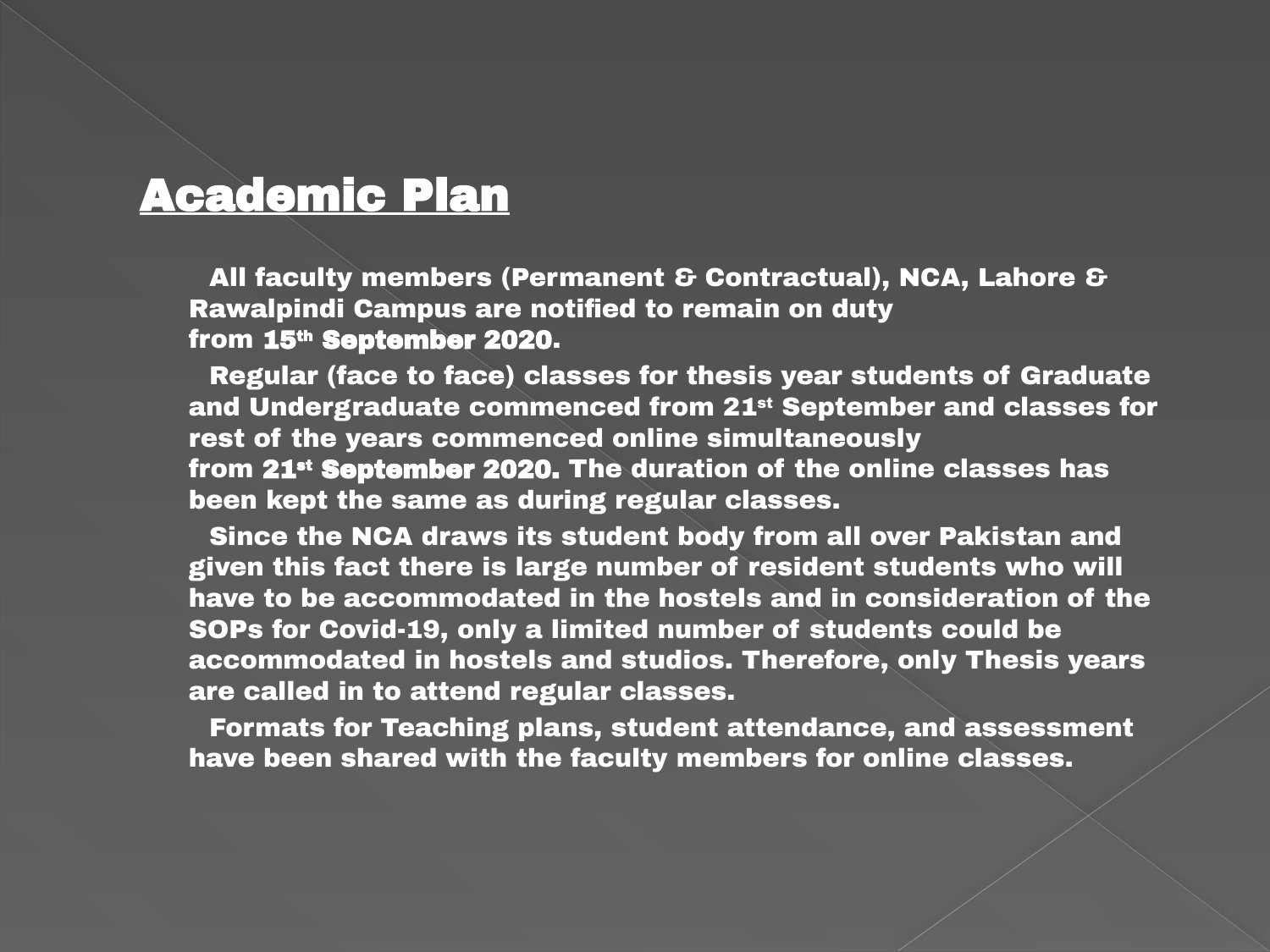

Academic Plan

        All faculty members (Permanent & Contractual), NCA, Lahore & Rawalpindi Campus are notified to remain on duty from 15th September 2020.
        Regular (face to face) classes for thesis year students of Graduate and Undergraduate commenced from 21st September and classes for rest of the years commenced online simultaneously from 21st September 2020. The duration of the online classes has been kept the same as during regular classes.
        Since the NCA draws its student body from all over Pakistan and given this fact there is large number of resident students who will have to be accommodated in the hostels and in consideration of the SOPs for Covid-19, only a limited number of students could be accommodated in hostels and studios. Therefore, only Thesis years are called in to attend regular classes.
        Formats for Teaching plans, student attendance, and assessment have been shared with the faculty members for online classes.